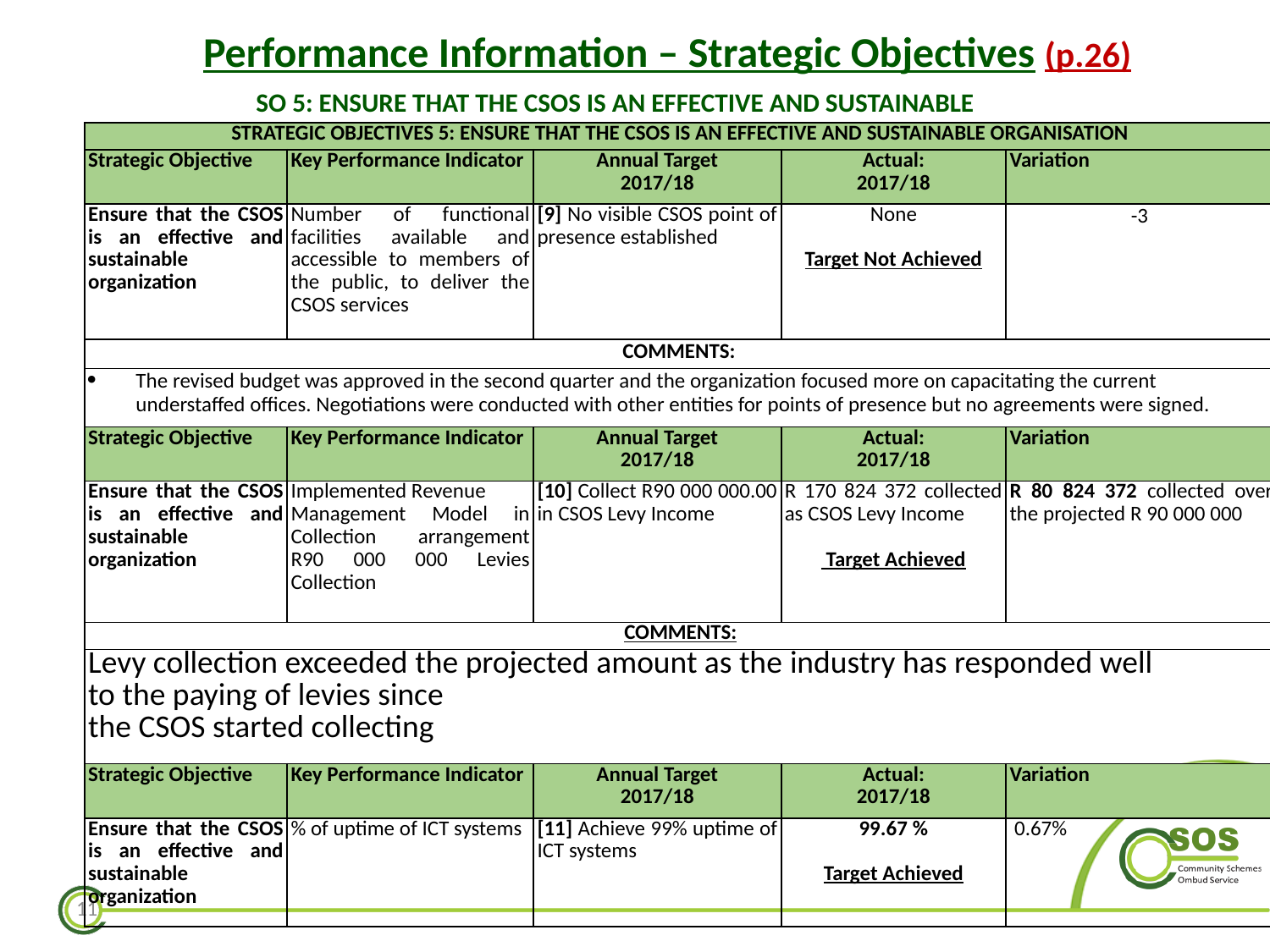

# Performance Information – Strategic Objectives (p.26)
SO 5: ENSURE THAT THE CSOS IS AN EFFECTIVE AND SUSTAINABLE ORGANISATION
| STRATEGIC OBJECTIVES 5: ENSURE THAT THE CSOS IS AN EFFECTIVE AND SUSTAINABLE ORGANISATION |  |  |  |  |
| --- | --- | --- | --- | --- |
| Strategic Objective | Key Performance Indicator | Annual Target 2017/18 | Actual: 2017/18 | Variation |
| Ensure that the CSOS is an effective and sustainable organization | Number of functional facilities available and accessible to members of the public, to deliver the CSOS services | [9] No visible CSOS point of presence established | None Target Not Achieved | -3 |
| COMMENTS: |  |  |  |  |
| The revised budget was approved in the second quarter and the organization focused more on capacitating the current understaffed offices. Negotiations were conducted with other entities for points of presence but no agreements were signed. |  |  |  |  |
| Strategic Objective | Key Performance Indicator | Annual Target 2017/18 | Actual: 2017/18 | Variation |
| Ensure that the CSOS is an effective and sustainable organization | Implemented Revenue Management Model in Collection arrangement R90 000 000 Levies Collection | [10] Collect R90 000 000.00 in CSOS Levy Income | R 170 824 372 collected as CSOS Levy Income Target Achieved | R 80 824 372 collected over the projected R 90 000 000 |
| COMMENTS: |  |  |  |  |
| Levy collection exceeded the projected amount as the industry has responded well to the paying of levies since the CSOS started collecting |  |  |  |  |
| Strategic Objective | Key Performance Indicator | Annual Target 2017/18 | Actual: 2017/18 | Variation |
| Ensure that the CSOS is an effective and sustainable organization | % of uptime of ICT systems | [11] Achieve 99% uptime of ICT systems | 99.67 %   Target Achieved | 0.67% |
11